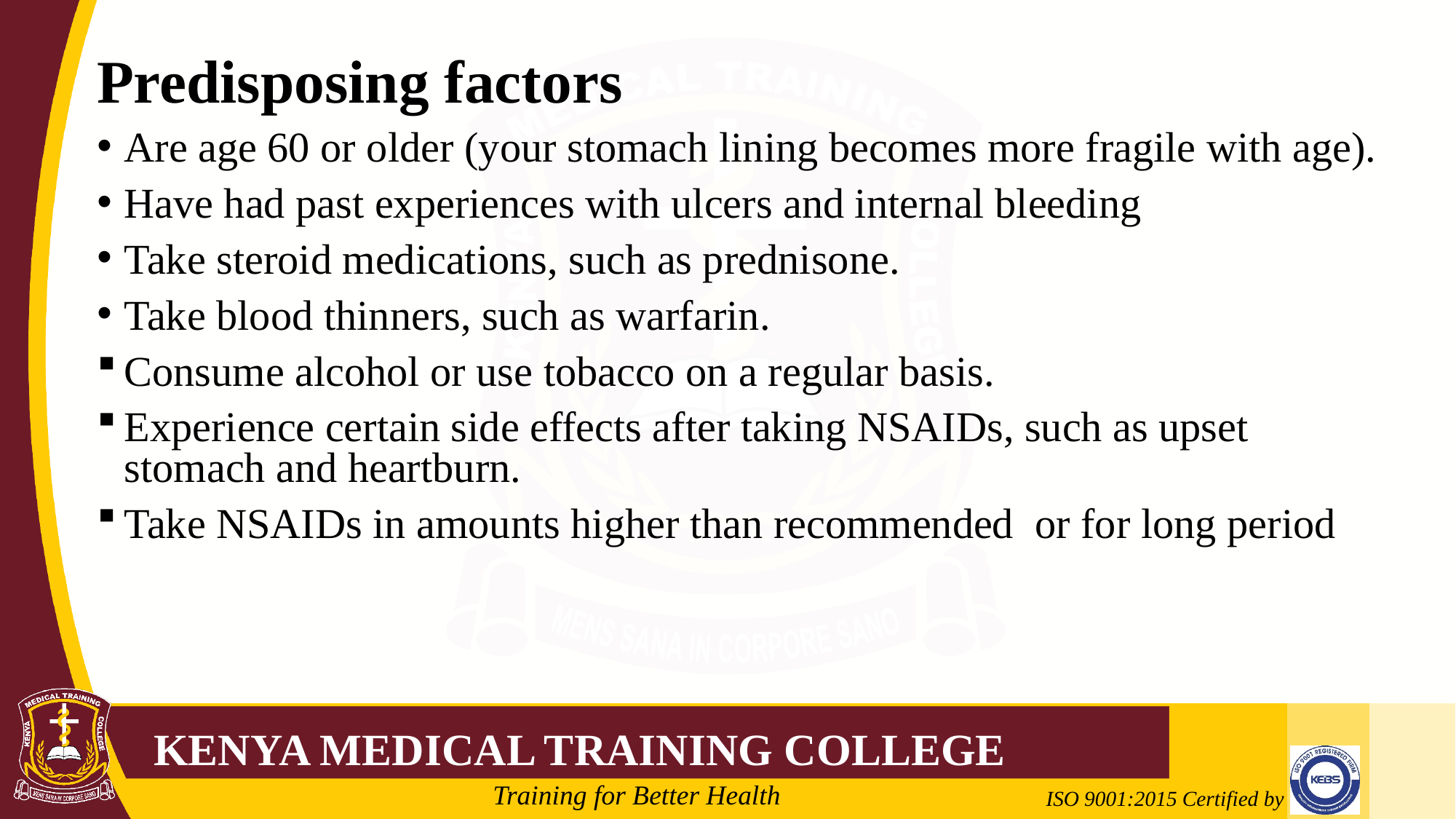

Predisposing factors
Are age 60 or older (your stomach lining becomes more fragile with age).
Have had past experiences with ulcers and internal bleeding
Take steroid medications, such as prednisone.
Take blood thinners, such as warfarin.
Consume alcohol or use tobacco on a regular basis.
Experience certain side effects after taking NSAIDs, such as upset stomach and heartburn.
Take NSAIDs in amounts higher than recommended  or for long period